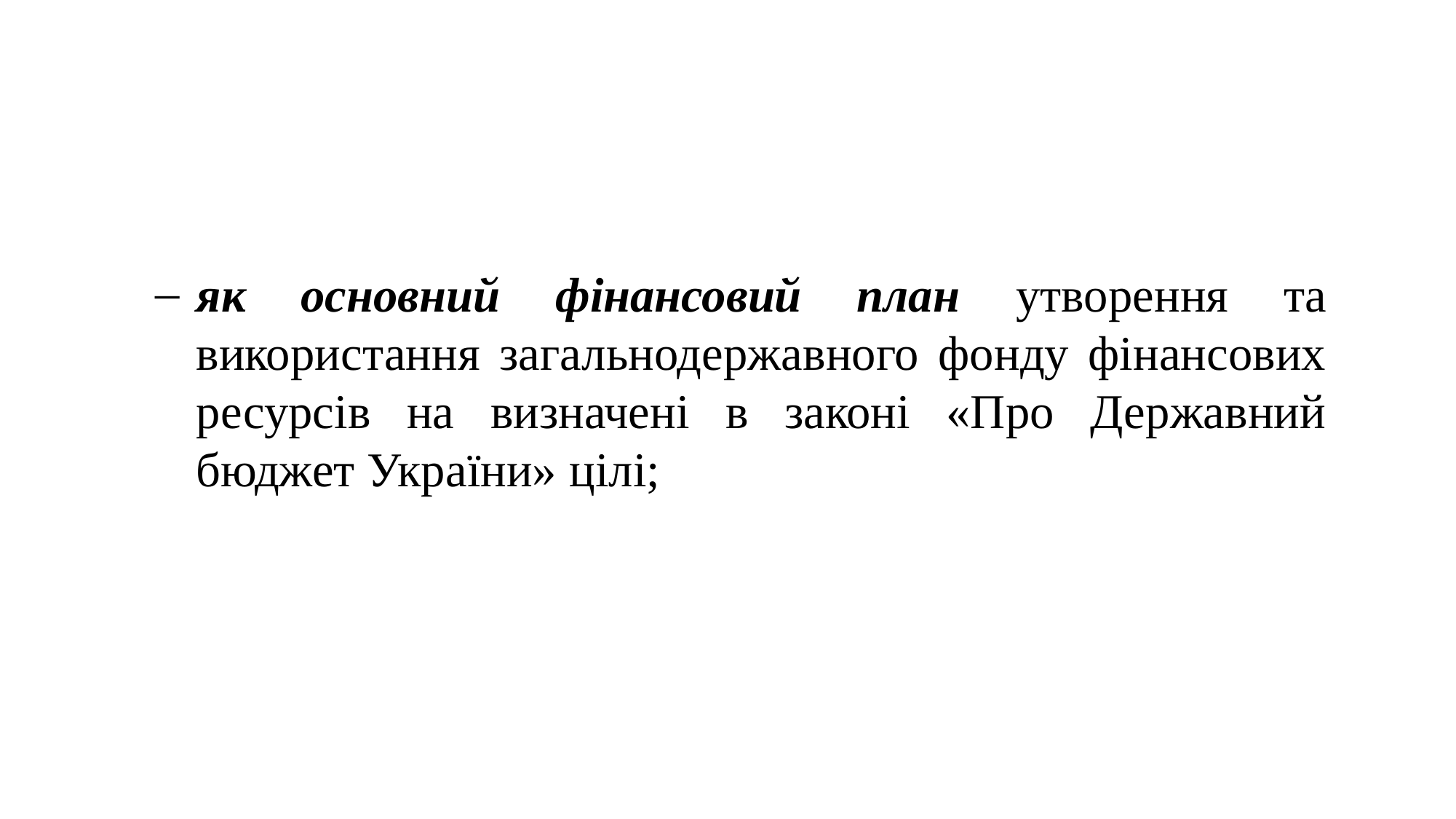

як основний фінансовий план утворення та використання загальнодержавного фонду фінансових ресурсів на визначені в законі «Про Державний бюджет України» цілі;